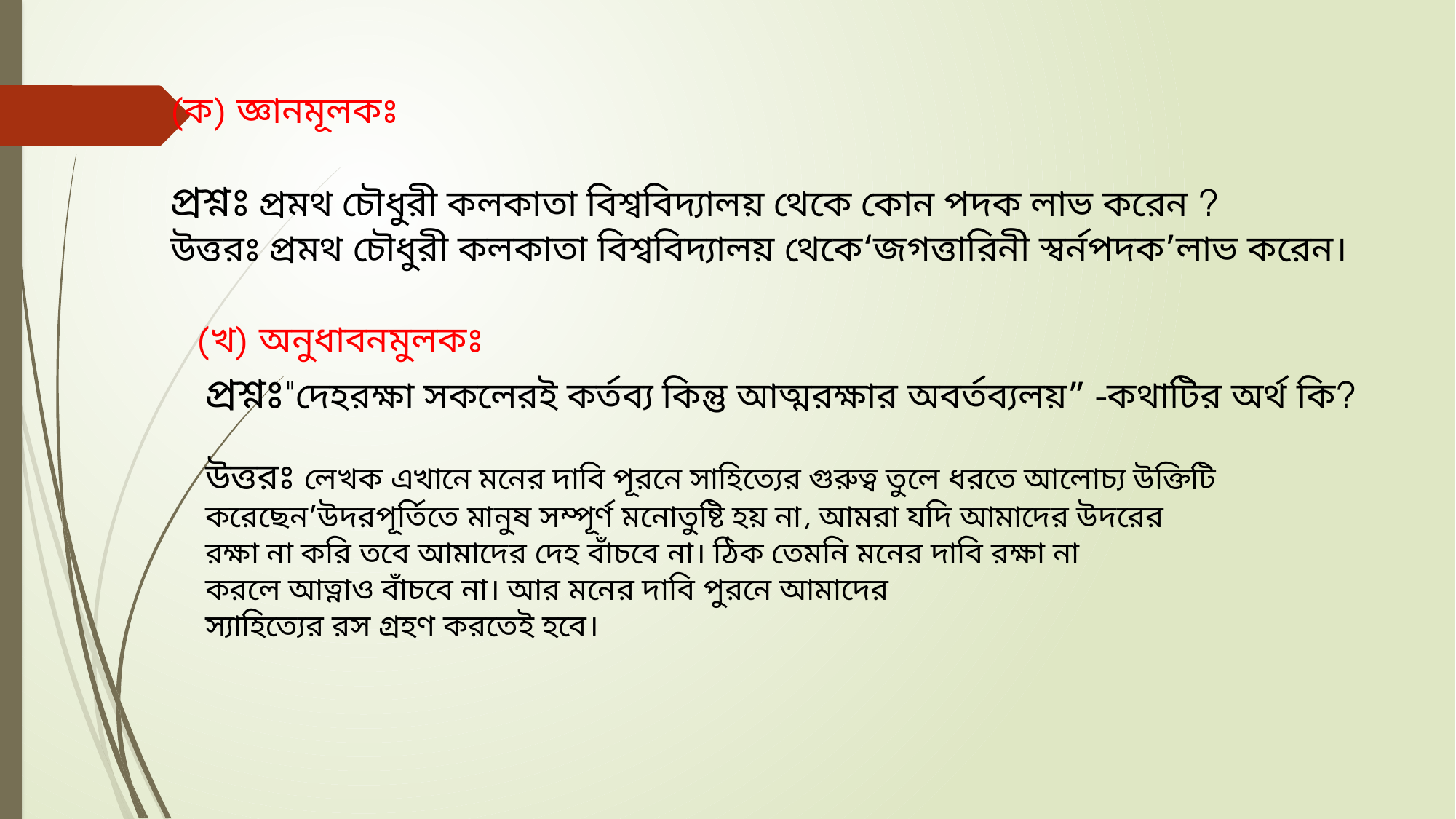

(ক) জ্ঞানমূলকঃ

প্রশ্নঃ প্রমথ চৌধুরী কলকাতা বিশ্ববিদ্যালয় থেকে কোন পদক লাভ করেন ?
উত্তরঃ প্রমথ চৌধুরী কলকাতা বিশ্ববিদ্যালয় থেকে‘জগত্তারিনী স্বর্নপদক’লাভ করেন।

(খ) অনুধাবনমুলকঃ

প্রশ্নঃ"দেহরক্ষা সকলেরই কর্তব্য কিন্তু আত্মরক্ষার অবর্তব্যলয়” -কথাটির অর্থ কি?

উত্তরঃ লেখক এখানে মনের দাবি পূরনে সাহিত্যের গুরুত্ব তুলে ধরতে আলোচ্য উক্তিটি
করেছেন’উদরপূর্তিতে মানুষ সম্পূর্ণ মনোতুষ্টি হয় না, আমরা যদি আমাদের উদরের
রক্ষা না করি তবে আমাদের দেহ বাঁচবে না। ঠিক তেমনি মনের দাবি রক্ষা না
করলে আত্নাও বাঁচবে না। আর মনের দাবি পুরনে আমাদের
স্যাহিত্যের রস গ্রহণ করতেই হবে।